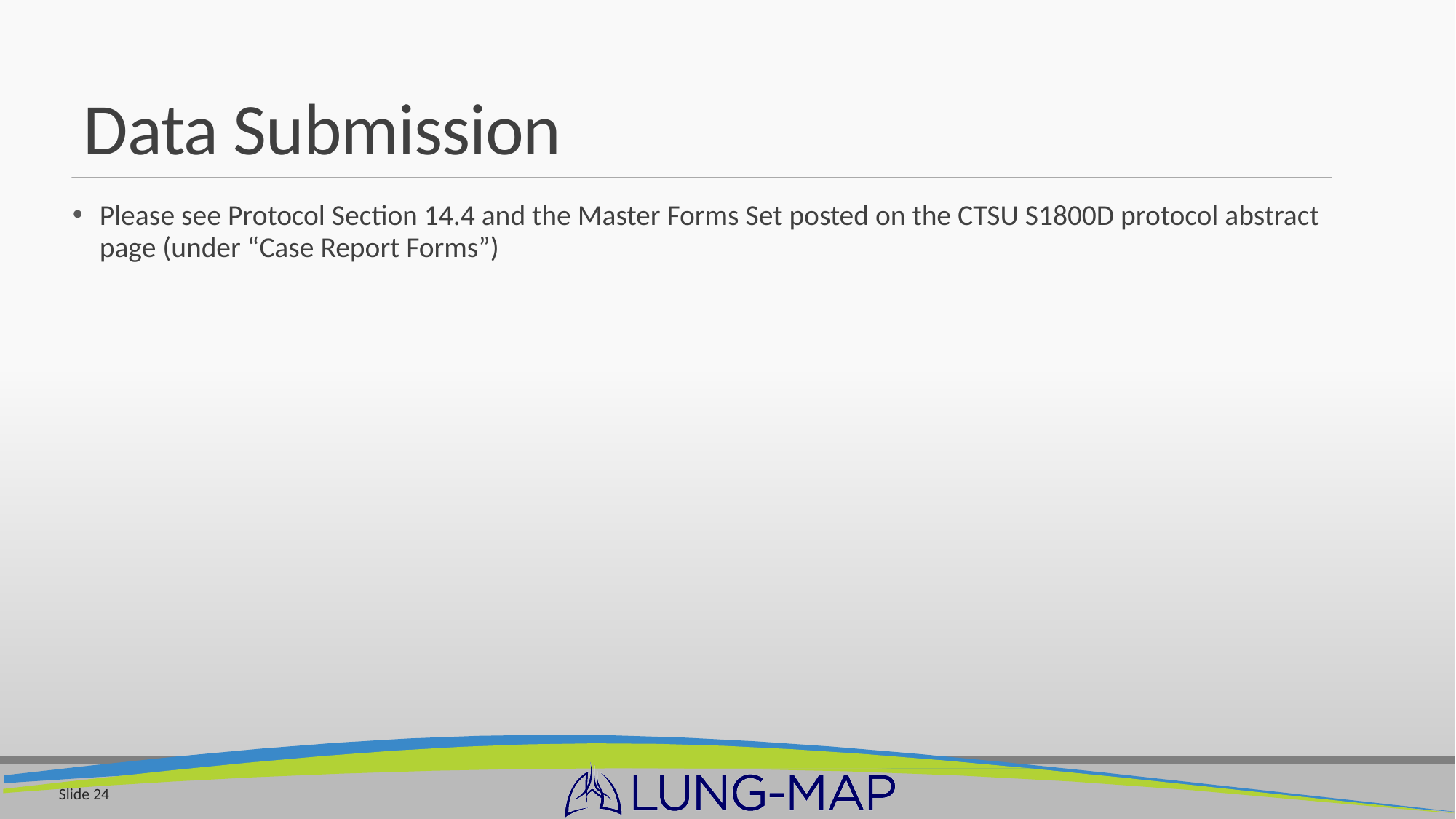

# Data Submission
Please see Protocol Section 14.4 and the Master Forms Set posted on the CTSU S1800D protocol abstract page (under “Case Report Forms”)
Slide 24